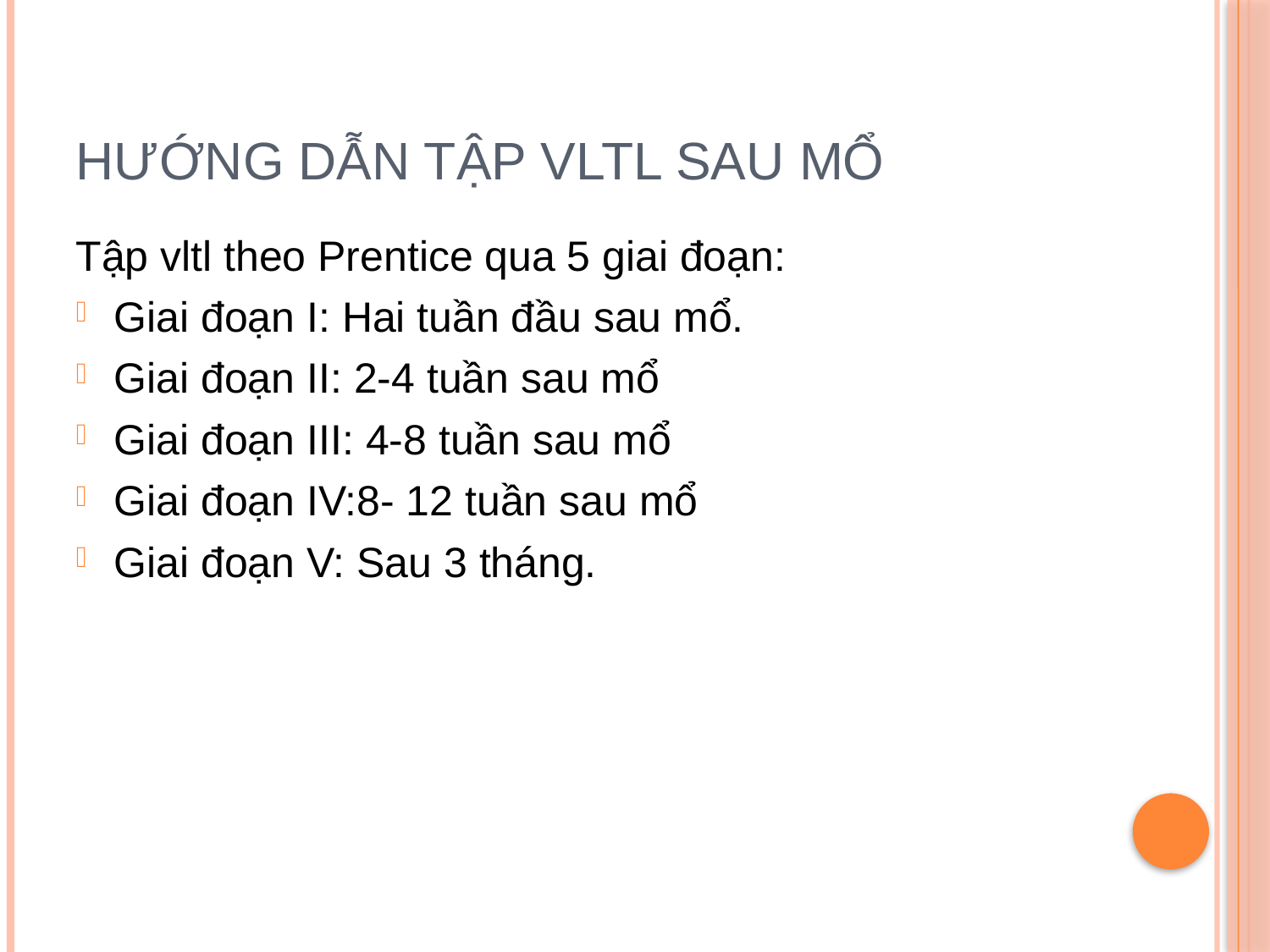

# HƯỚNG DẪN TẬP VLTL SAU MỔ
Tập vltl theo Prentice qua 5 giai đoạn:
Giai đoạn I: Hai tuần đầu sau mổ.
Giai đoạn II: 2-4 tuần sau mổ
Giai đoạn III: 4-8 tuần sau mổ
Giai đoạn IV:8- 12 tuần sau mổ
Giai đoạn V: Sau 3 tháng.